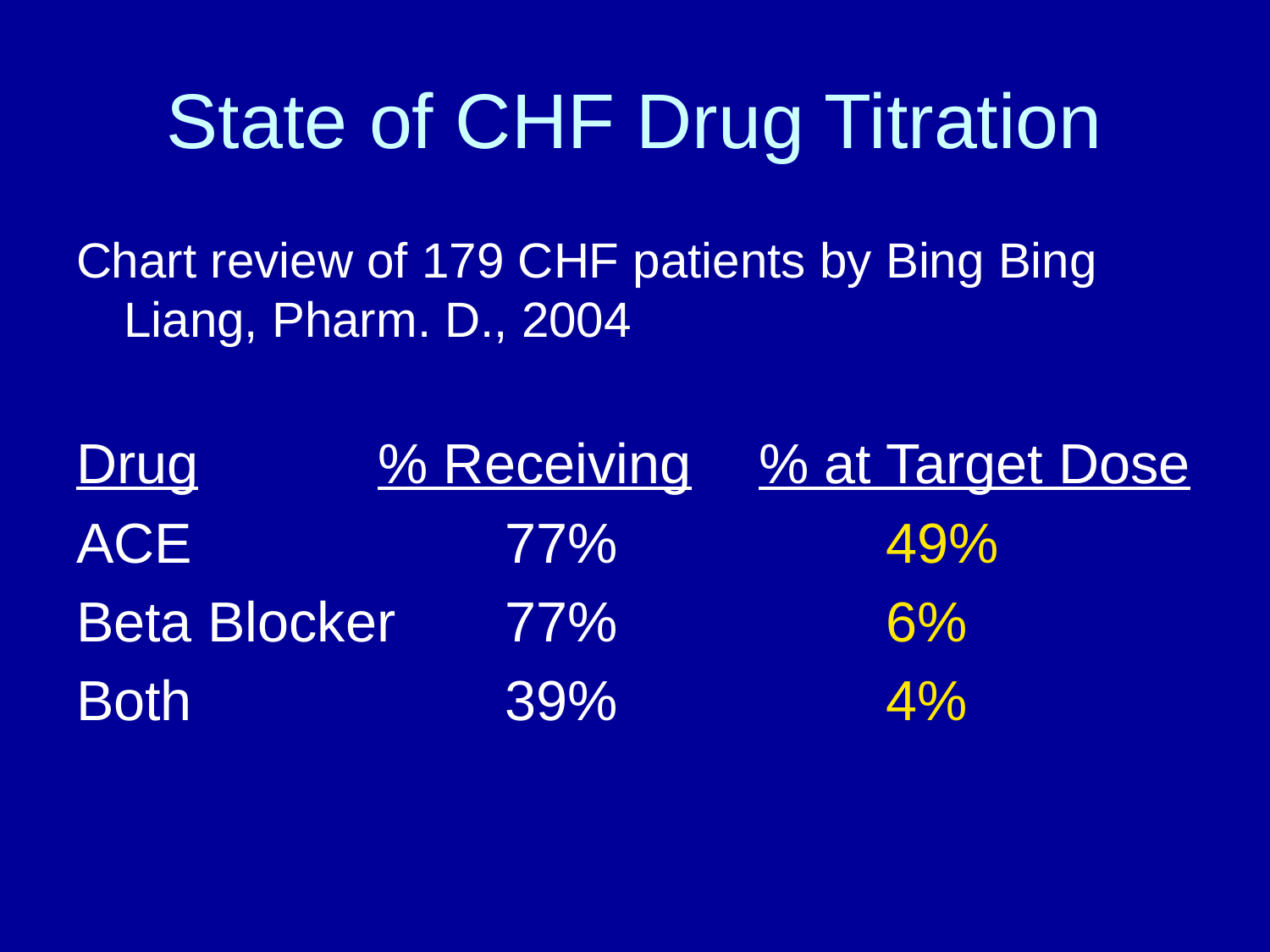

# State of CHF Drug Titration
Chart review of 179 CHF patients by Bing Bing Liang, Pharm. D., 2004

Drug		% Receiving	% at Target Dose
ACE			77%			49%
Beta Blocker	77%			6%
Both			39%			4%